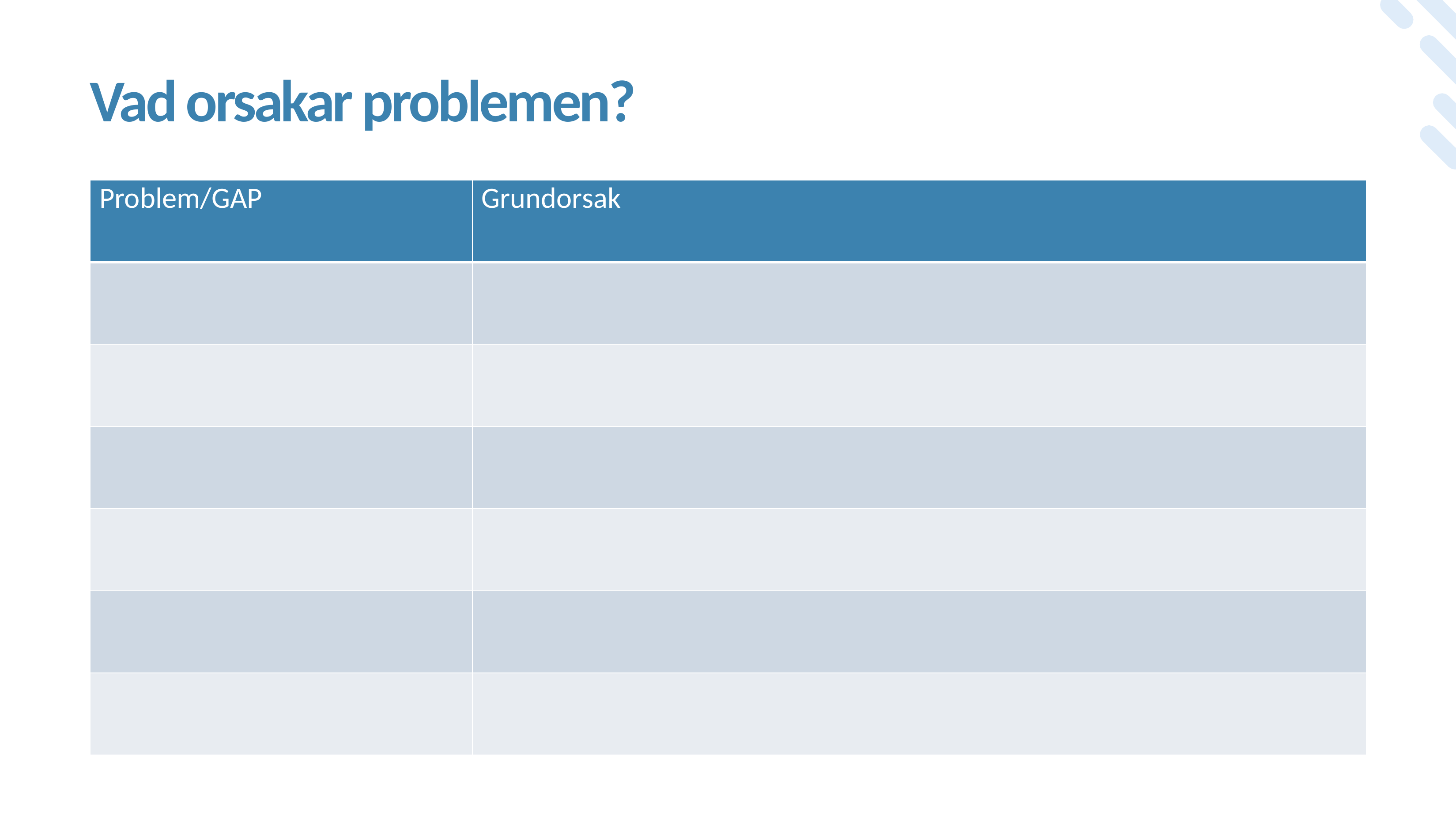

# Vad orsakar problemen?
| Problem/GAP | Grundorsak |
| --- | --- |
|  |  |
|  |  |
|  |  |
|  |  |
|  |  |
|  |  |